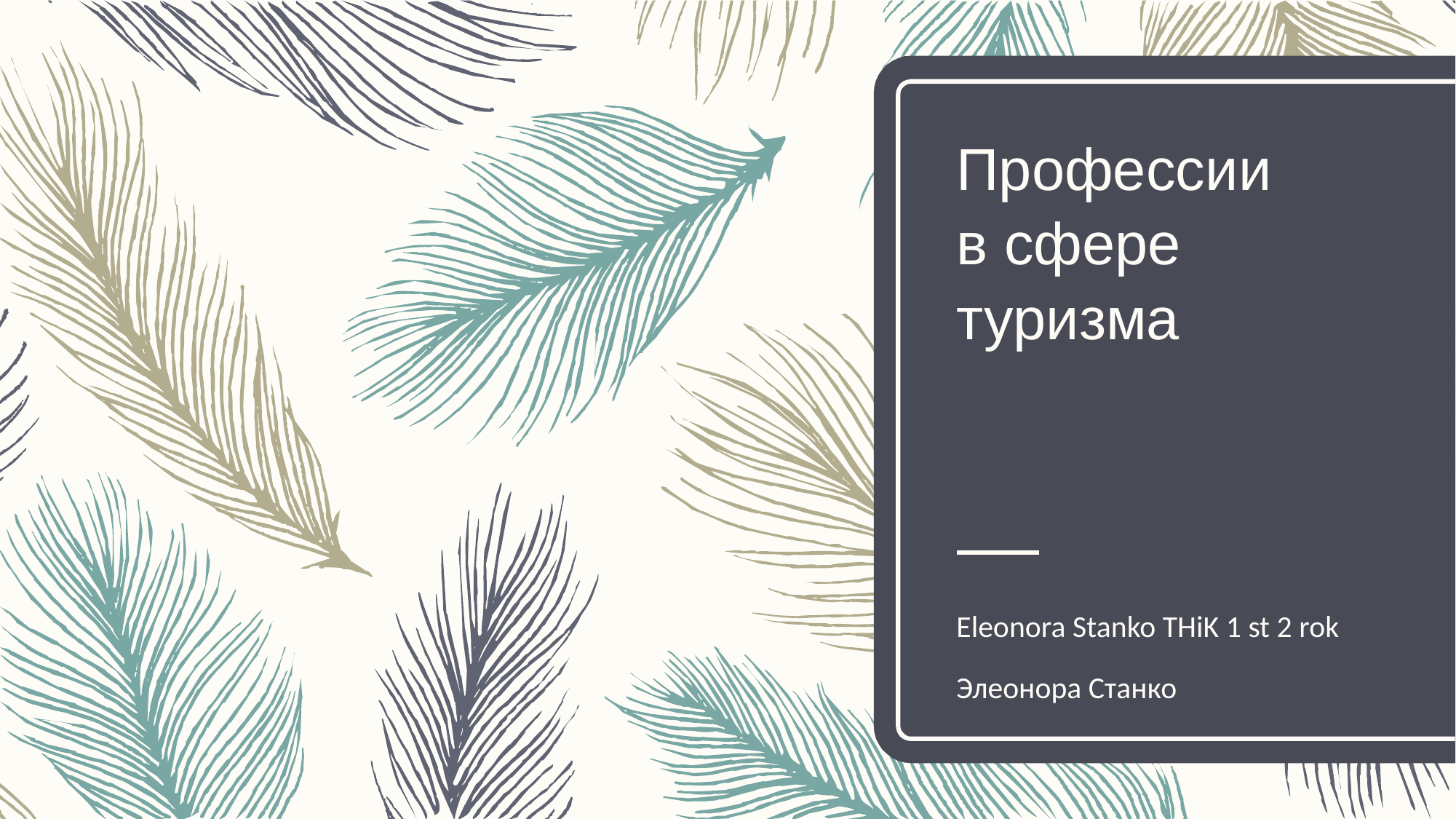

# Профессии в сфере туризма
Eleonora Stanko THiK 1 st 2 rok
Элеонора Станко